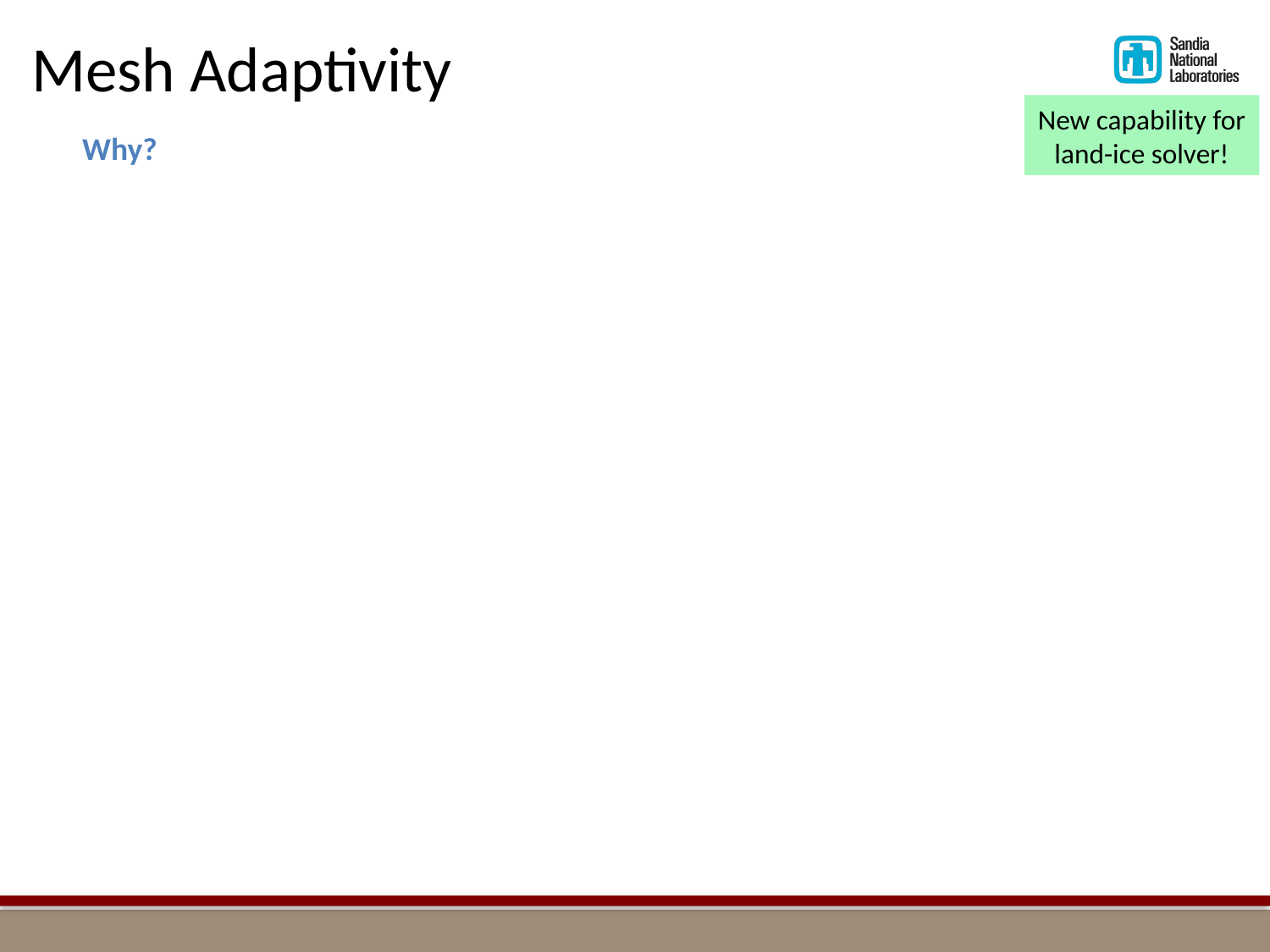

# Mesh Adaptivity
New capability for land-ice solver!
Why?